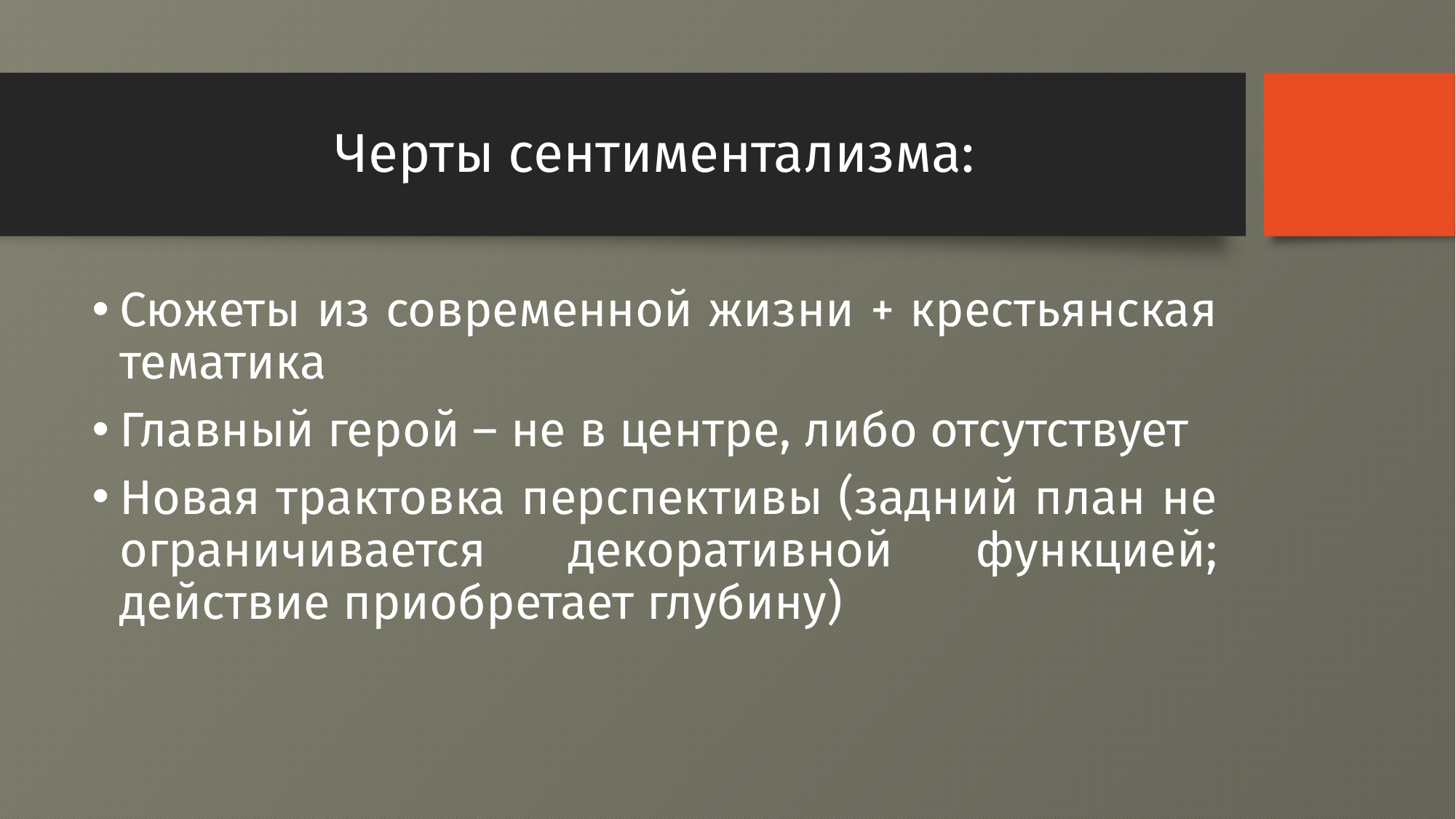

# Черты сентиментализма:
Сюжеты из современной жизни + крестьянская тематика
Главный герой – не в центре, либо отсутствует
Новая трактовка перспективы (задний план не ограничивается декоративной функцией; действие приобретает глубину)